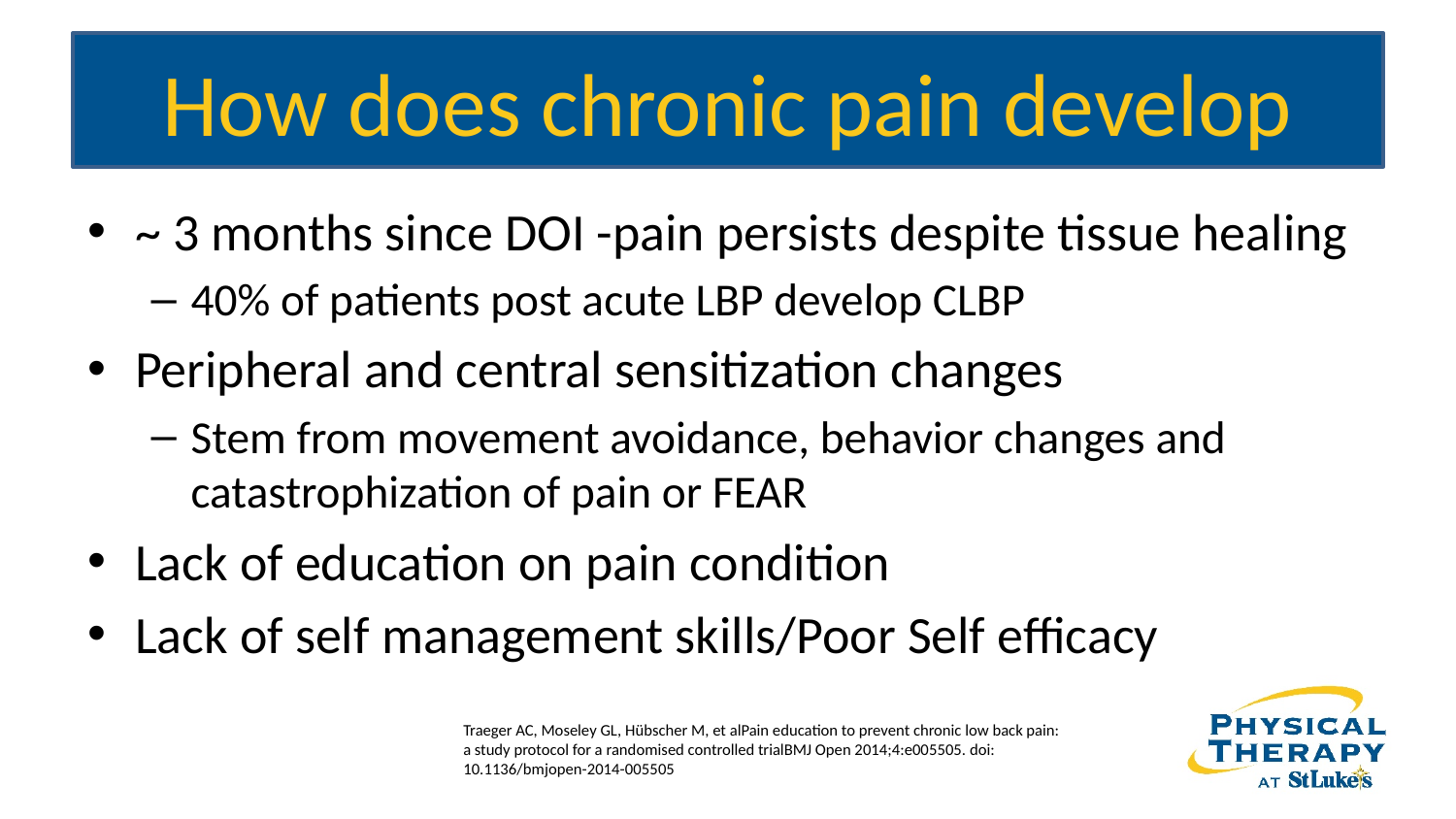

# How does chronic pain develop
~ 3 months since DOI -pain persists despite tissue healing
40% of patients post acute LBP develop CLBP
Peripheral and central sensitization changes
Stem from movement avoidance, behavior changes and catastrophization of pain or FEAR
Lack of education on pain condition
Lack of self management skills/Poor Self efficacy
Traeger AC, Moseley GL, Hübscher M, et alPain education to prevent chronic low back pain: a study protocol for a randomised controlled trialBMJ Open 2014;4:e005505. doi: 10.1136/bmjopen-2014-005505